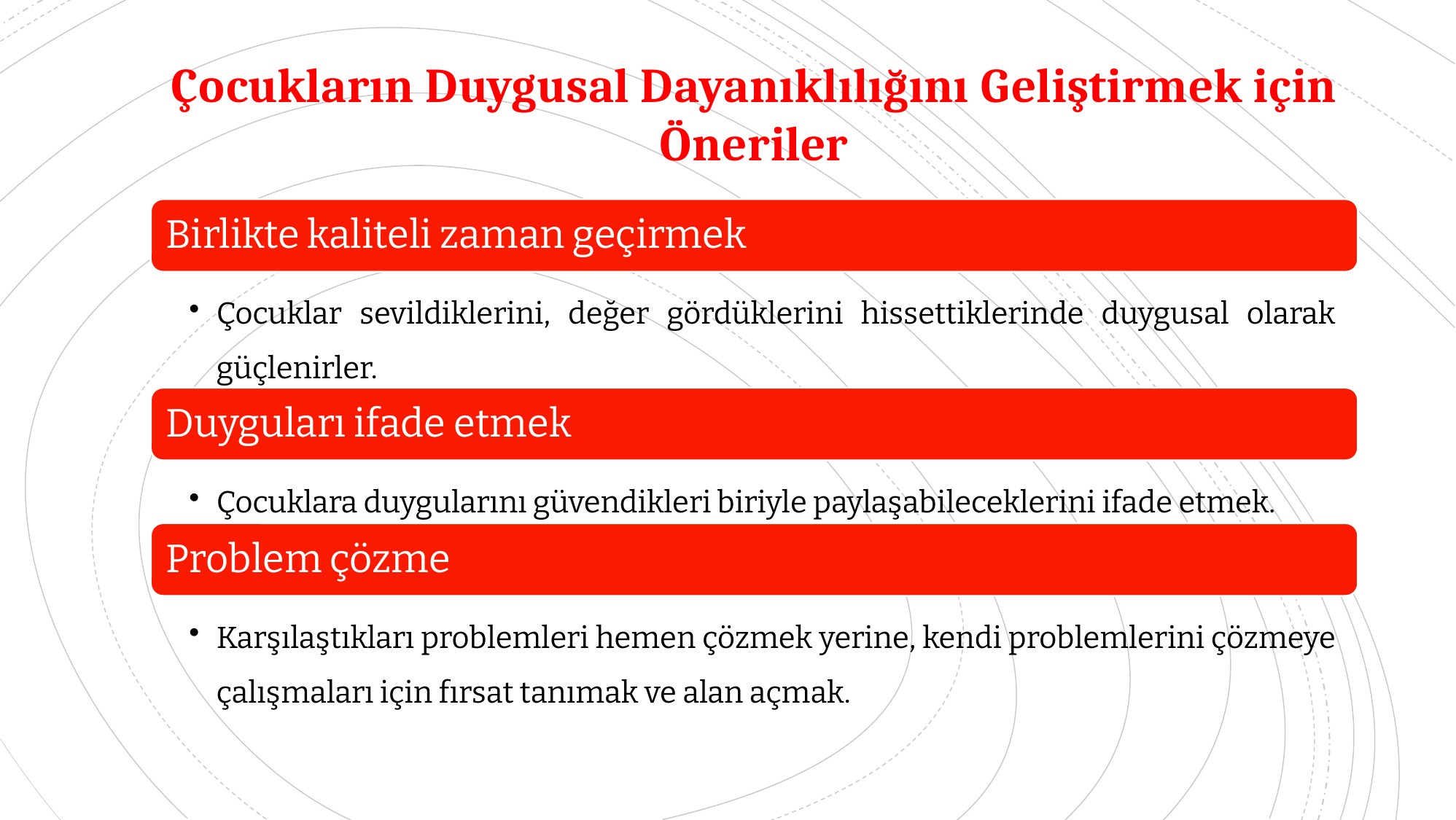

Çocukların Duygusal Dayanıklılığını Geliştirmek için Öneriler
Birlikte kaliteli zaman geçirmek
Çocuklar sevildiklerini, değer gördüklerini hissettiklerinde duygusal olarak güçlenirler.
Duyguları ifade etmek
Çocuklara duygularını güvendikleri biriyle paylaşabileceklerini ifade etmek.
Problem çözme
Karşılaştıkları problemleri hemen çözmek yerine, kendi problemlerini çözmeye çalışmaları için fırsat tanımak ve alan açmak.

Elbistan Rehberlik ve Araştırma Merkezi